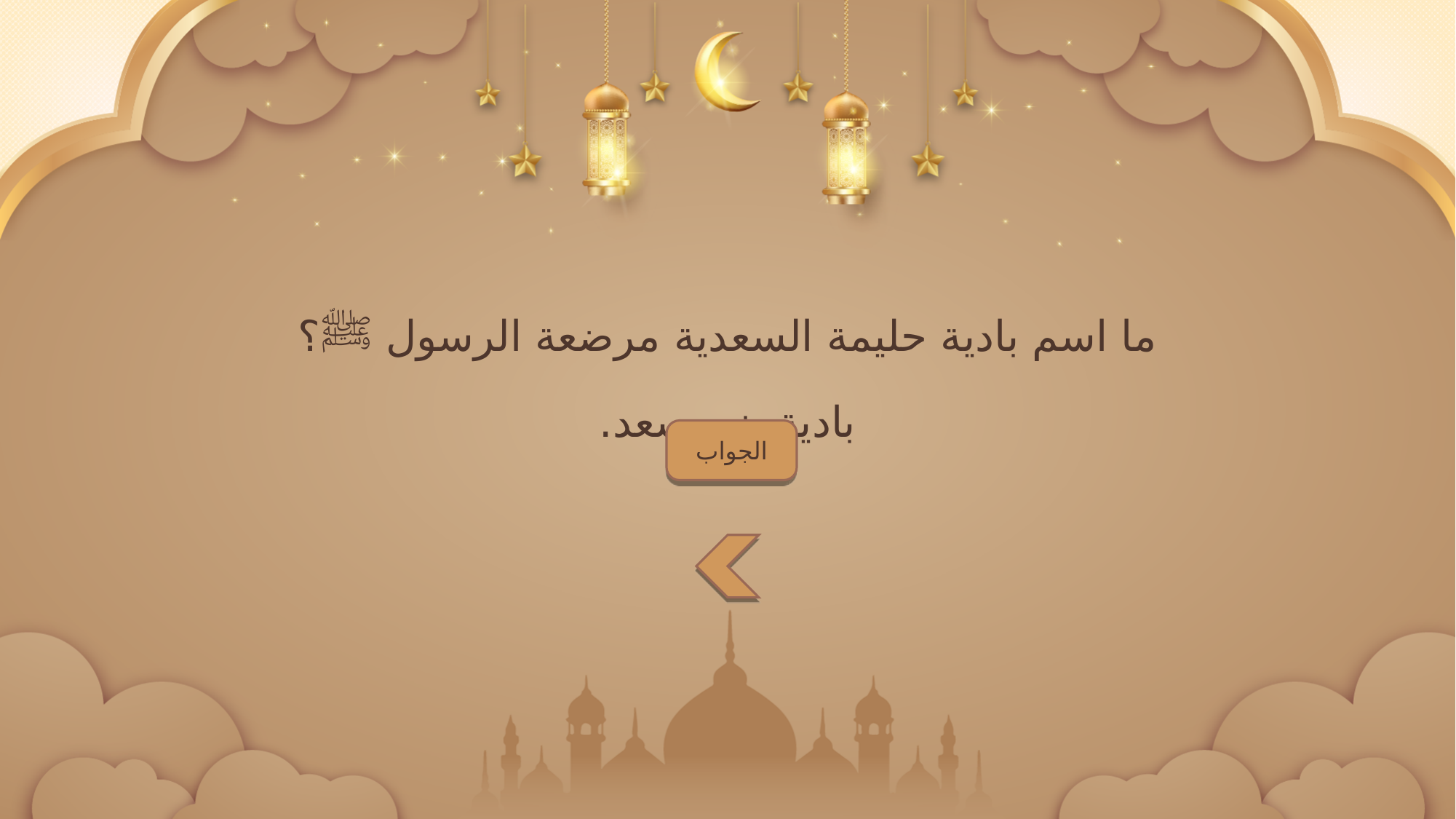

ما اسم بادية حليمة السعدية مرضعة الرسول ﷺ؟
بادية بني سعد.
الجواب